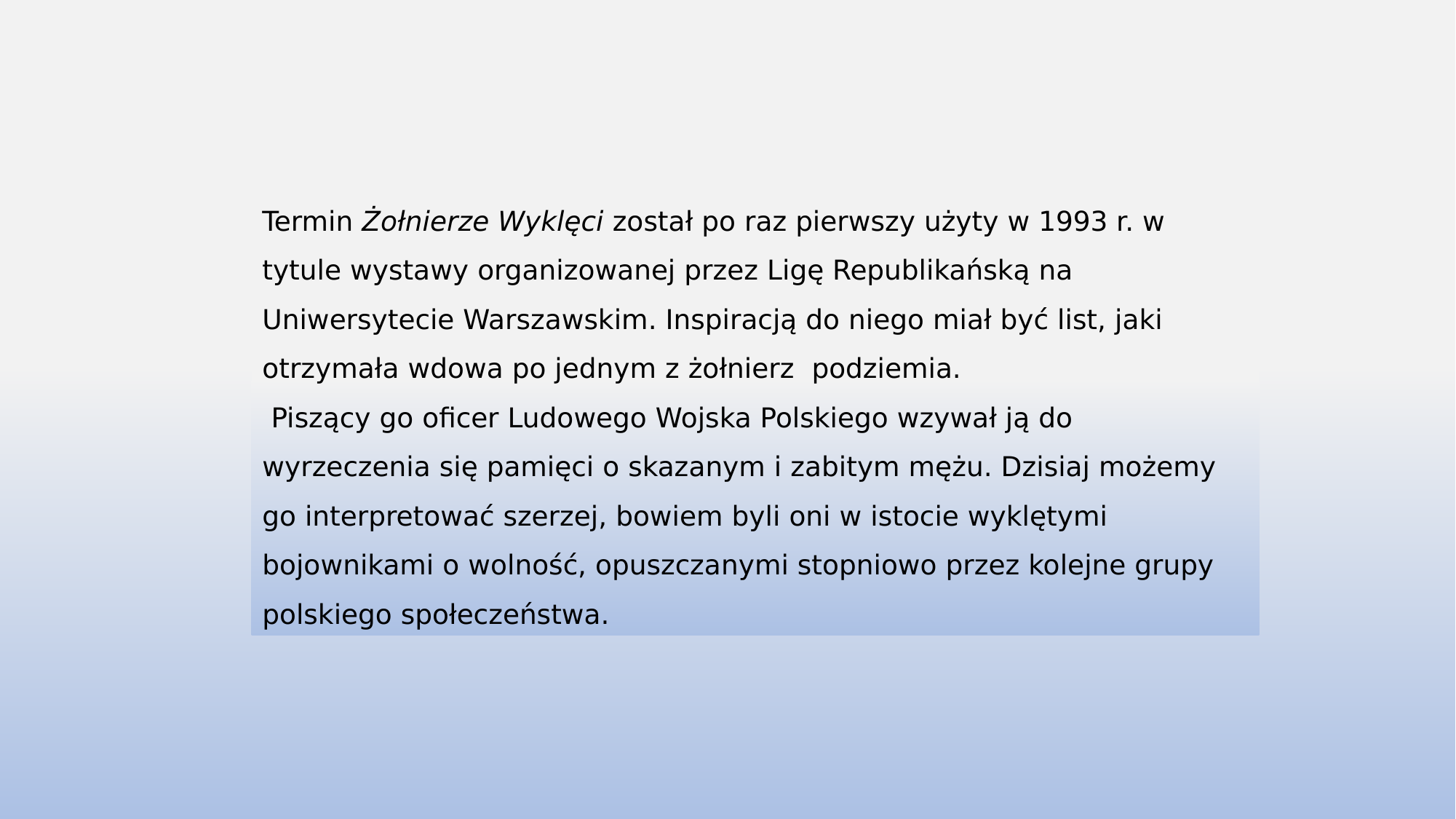

Termin Żołnierze Wyklęci został po raz pierwszy użyty w 1993 r. w tytule wystawy organizowanej przez Ligę Republikańską na Uniwersytecie Warszawskim. Inspiracją do niego miał być list, jaki otrzymała wdowa po jednym z żołnierz  podziemia.
 Piszący go oficer Ludowego Wojska Polskiego wzywał ją do wyrzeczenia się pamięci o skazanym i zabitym mężu. Dzisiaj możemy go interpretować szerzej, bowiem byli oni w istocie wyklętymi bojownikami o wolność, opuszczanymi stopniowo przez kolejne grupy polskiego społeczeństwa.